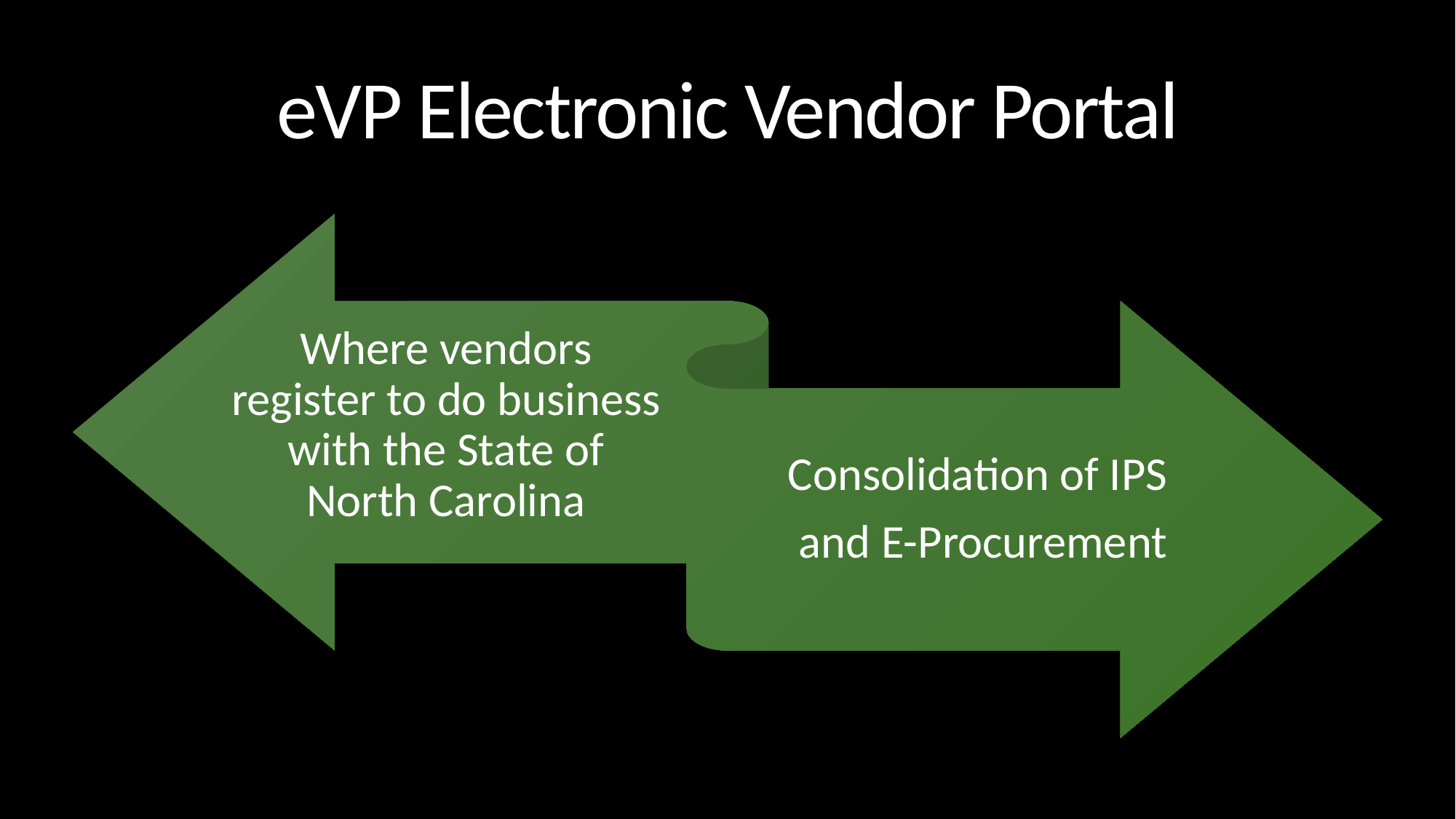

# eVP Electronic Vendor Portal
Where vendors register to do business with the State of North Carolina
Consolidation of IPS
and E-Procurement